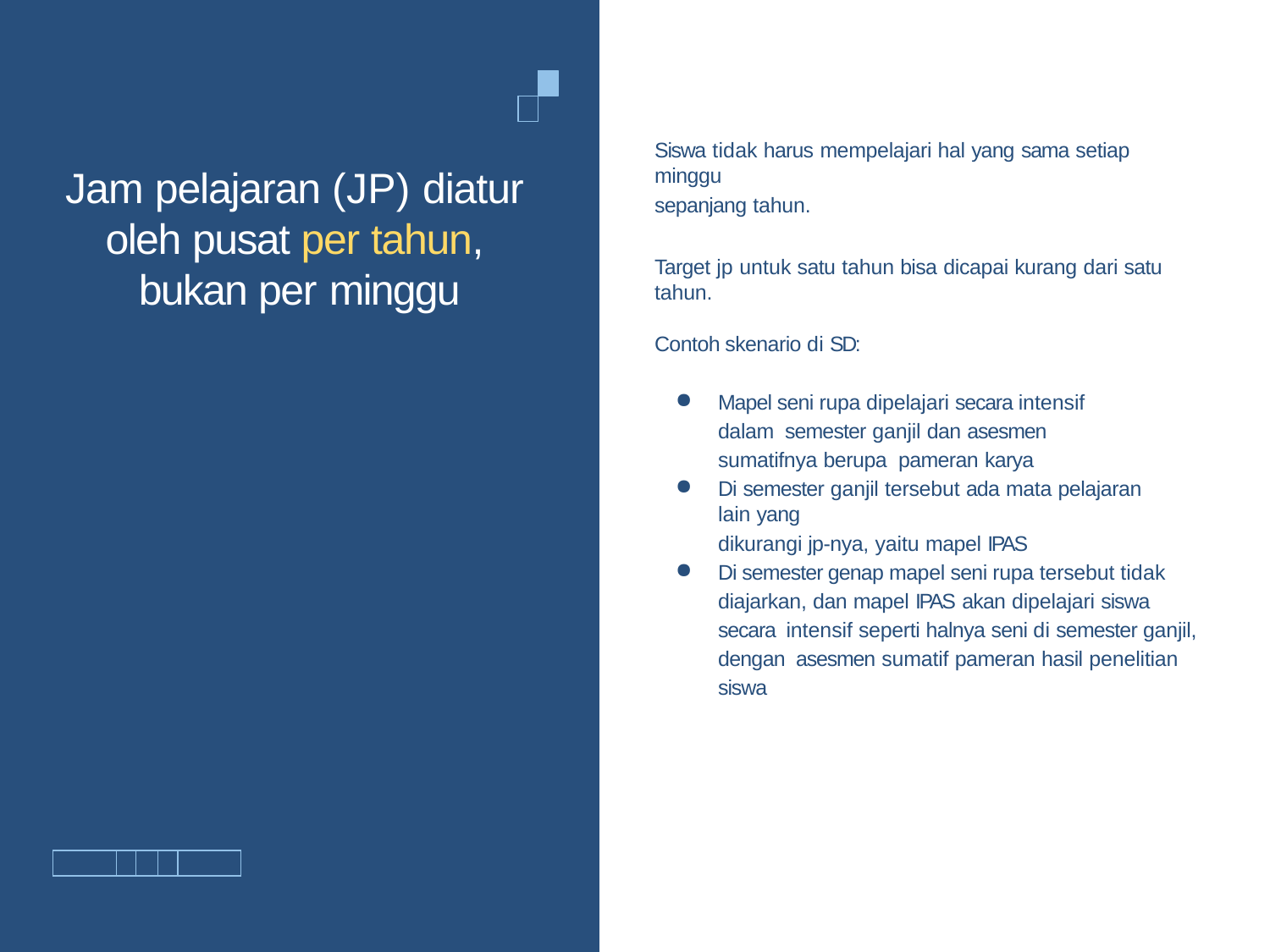

Siswa tidak harus mempelajari hal yang sama setiap minggu
sepanjang tahun.
# Jam pelajaran (JP) diatur  oleh pusat per tahun,  bukan per minggu
Target jp untuk satu tahun bisa dicapai kurang dari satu tahun.
Contoh skenario di SD:

Mapel seni rupa dipelajari secara intensif dalam  semester ganjil dan asesmen sumatifnya berupa  pameran karya
Di semester ganjil tersebut ada mata pelajaran lain yang
dikurangi jp-nya, yaitu mapel IPAS
Di semester genap mapel seni rupa tersebut tidak  diajarkan, dan mapel IPAS akan dipelajari siswa secara  intensif seperti halnya seni di semester ganjil, dengan  asesmen sumatif pameran hasil penelitian siswa
|  |  |  |  |  |
| --- | --- | --- | --- | --- |